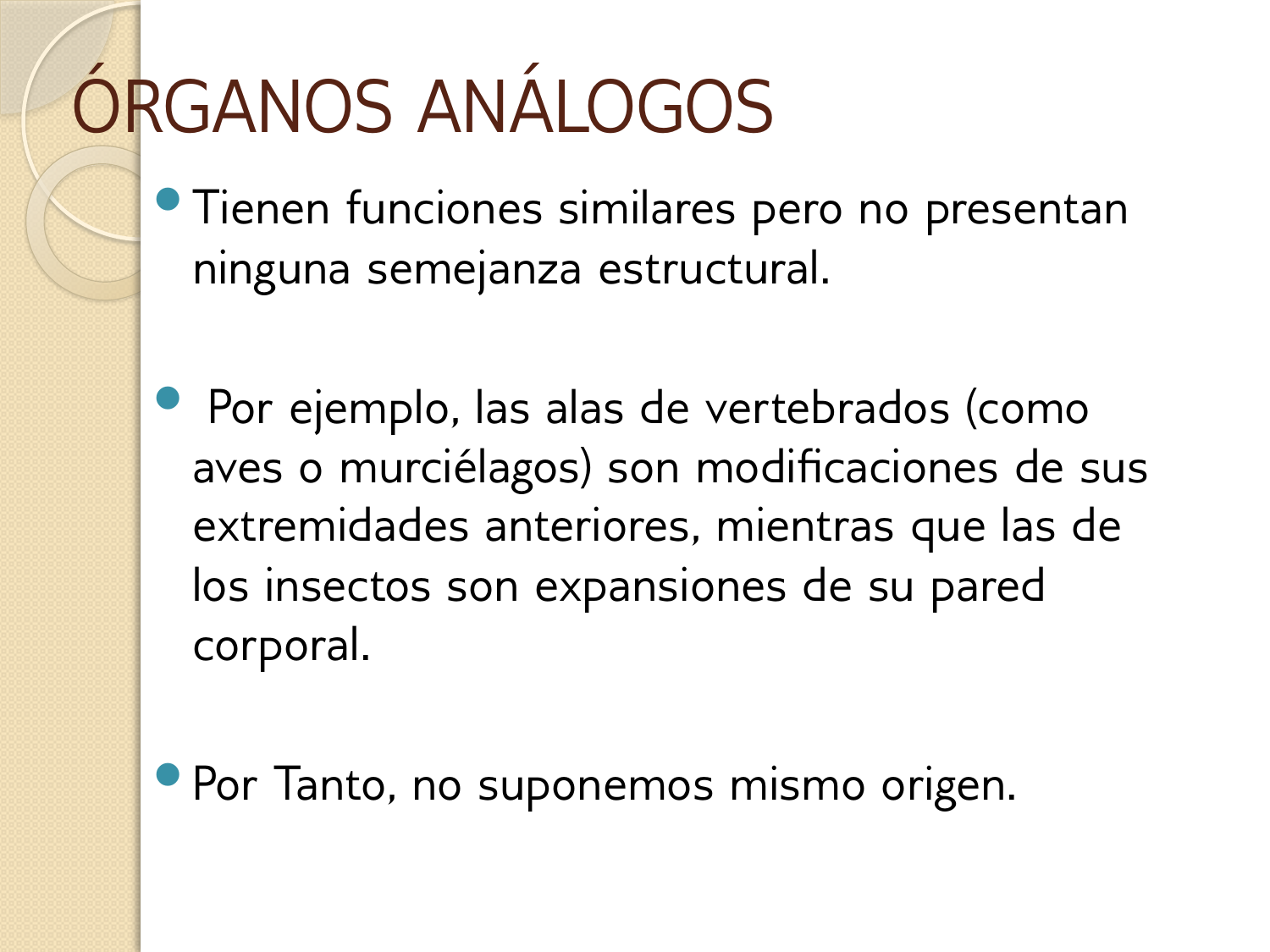

# ÓRGANOS ANÁLOGOS
Tienen funciones similares pero no presentan ninguna semejanza estructural.

 Por ejemplo, las alas de vertebrados (como aves o murciélagos) son modificaciones de sus extremidades anteriores, mientras que las de los insectos son expansiones de su pared corporal.

Por Tanto, no suponemos mismo origen.